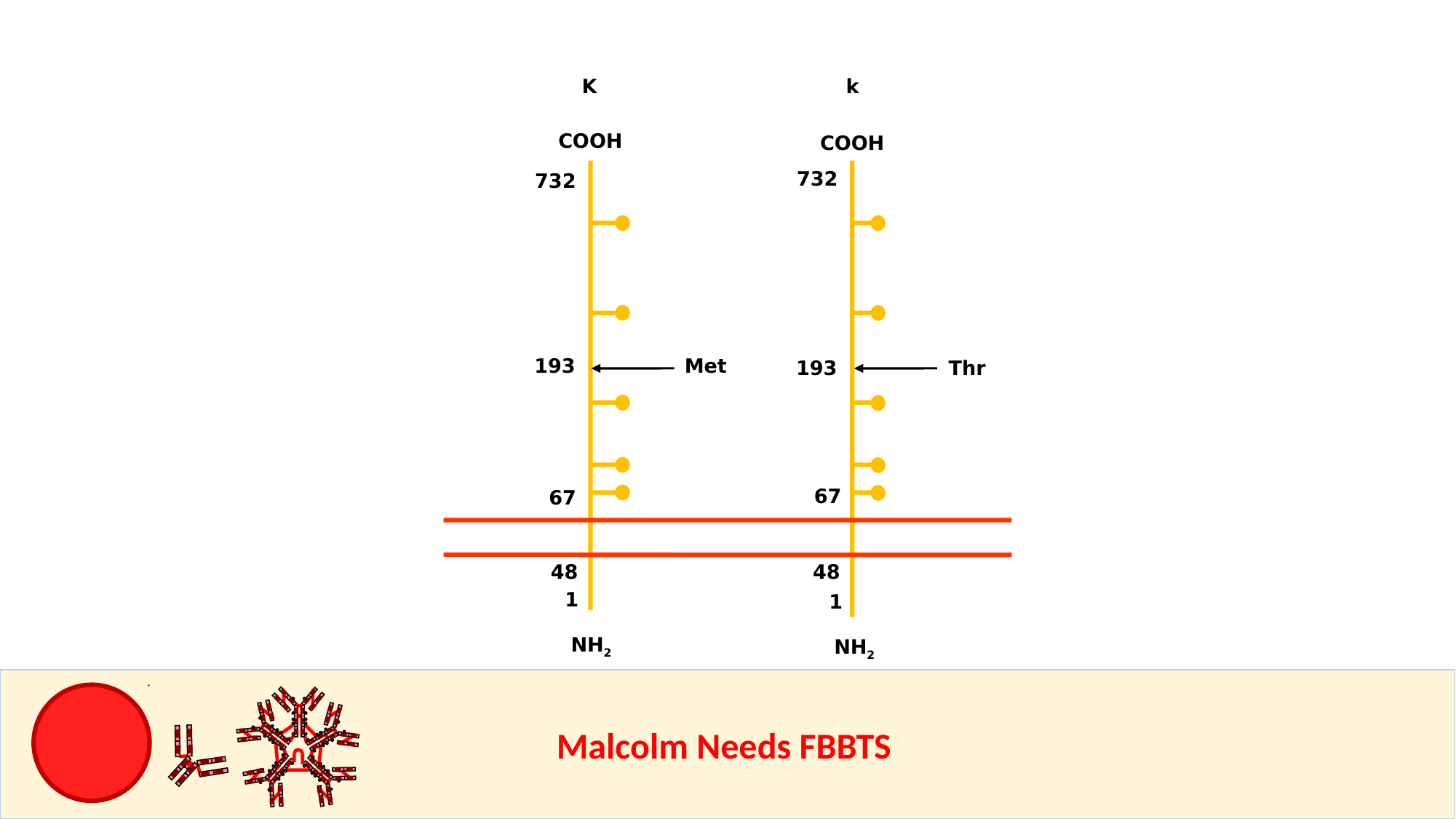

K
k
COOH
COOH

732
732

193
Met
193
Thr

67
67

48
48

1
1
NH2
NH2
					Malcolm Needs FBBTS